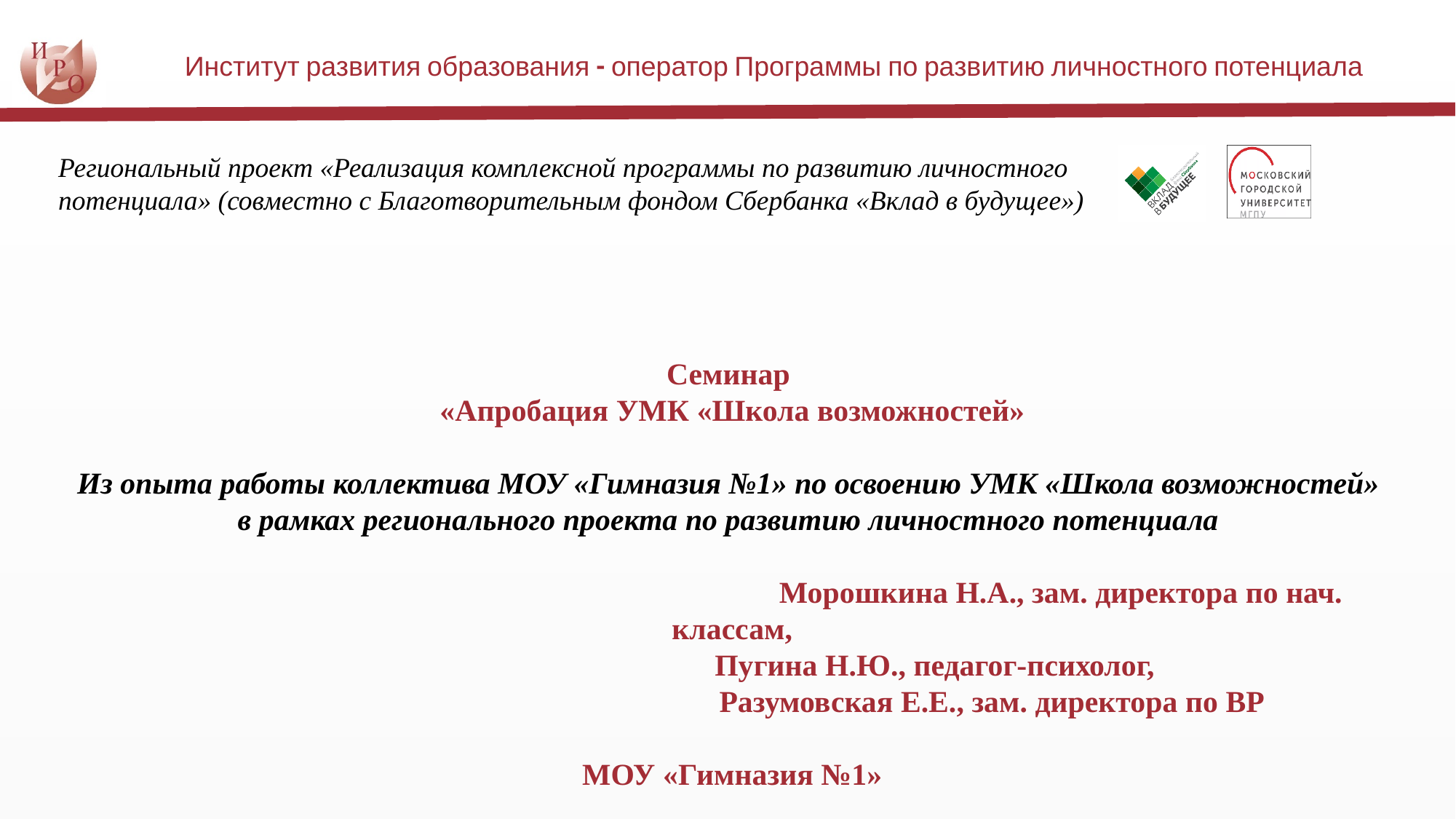

Семинар
«Апробация УМК «Школа возможностей»

Из опыта работы коллектива МОУ «Гимназия №1» по освоению УМК «Школа возможностей»
в рамках регионального проекта по развитию личностного потенциала

                                                                                      Морошкина Н.А., зам. директора по нач. классам,
                                                     Пугина Н.Ю., педагог-психолог,
                                                                    Разумовская Е.Е., зам. директора по ВР

МОУ «Гимназия №1»

15 апреля 2021 г.